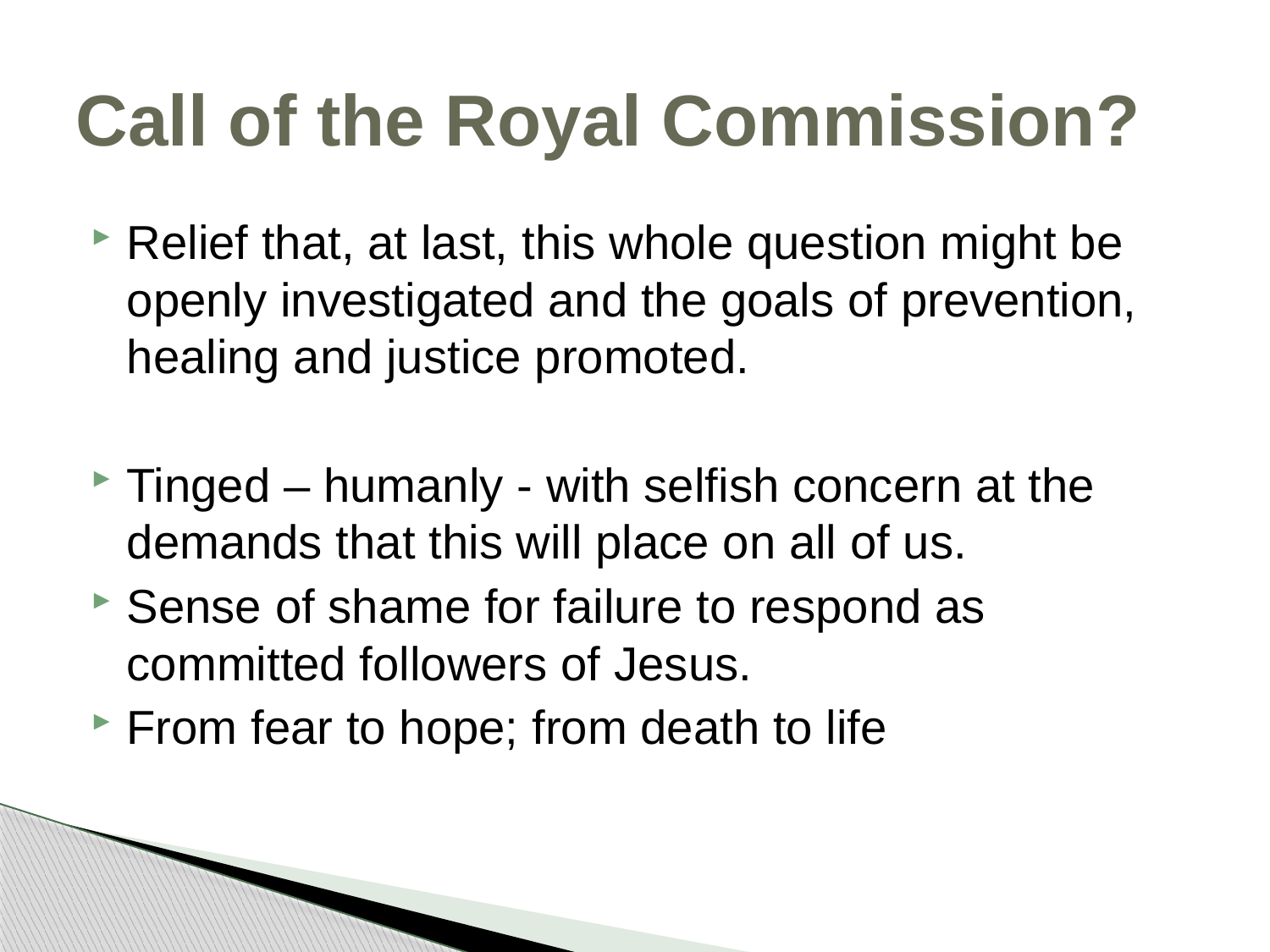

# Call of the Royal Commission?
Relief that, at last, this whole question might be openly investigated and the goals of prevention, healing and justice promoted.

Tinged – humanly - with selfish concern at the demands that this will place on all of us.
Sense of shame for failure to respond as committed followers of Jesus.
From fear to hope; from death to life